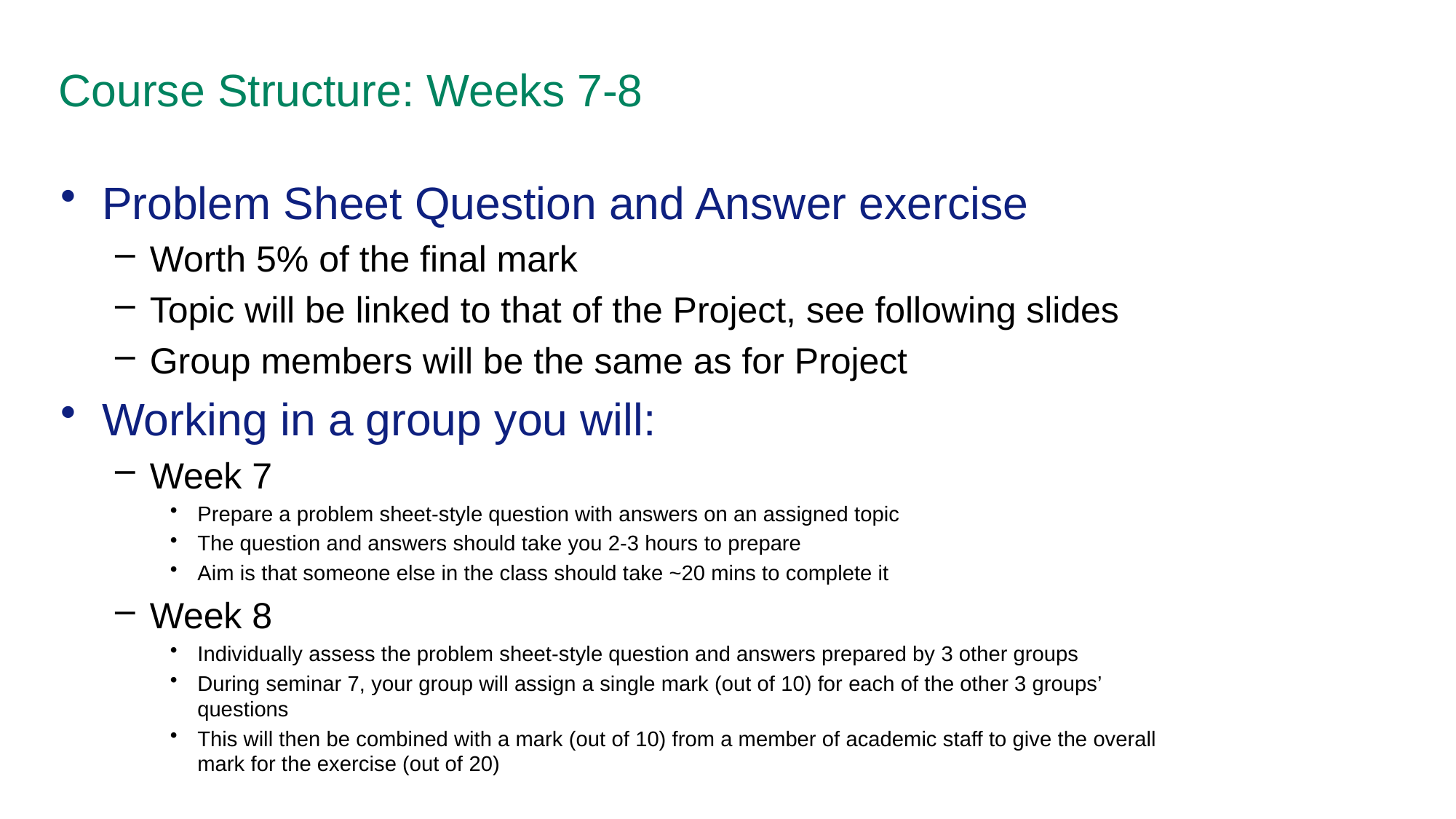

# Course Structure: Weeks 7-8
Problem Sheet Question and Answer exercise
Worth 5% of the final mark
Topic will be linked to that of the Project, see following slides
Group members will be the same as for Project
Working in a group you will:
Week 7
Prepare a problem sheet-style question with answers on an assigned topic
The question and answers should take you 2-3 hours to prepare
Aim is that someone else in the class should take ~20 mins to complete it
Week 8
Individually assess the problem sheet-style question and answers prepared by 3 other groups
During seminar 7, your group will assign a single mark (out of 10) for each of the other 3 groups’ questions
This will then be combined with a mark (out of 10) from a member of academic staff to give the overall mark for the exercise (out of 20)